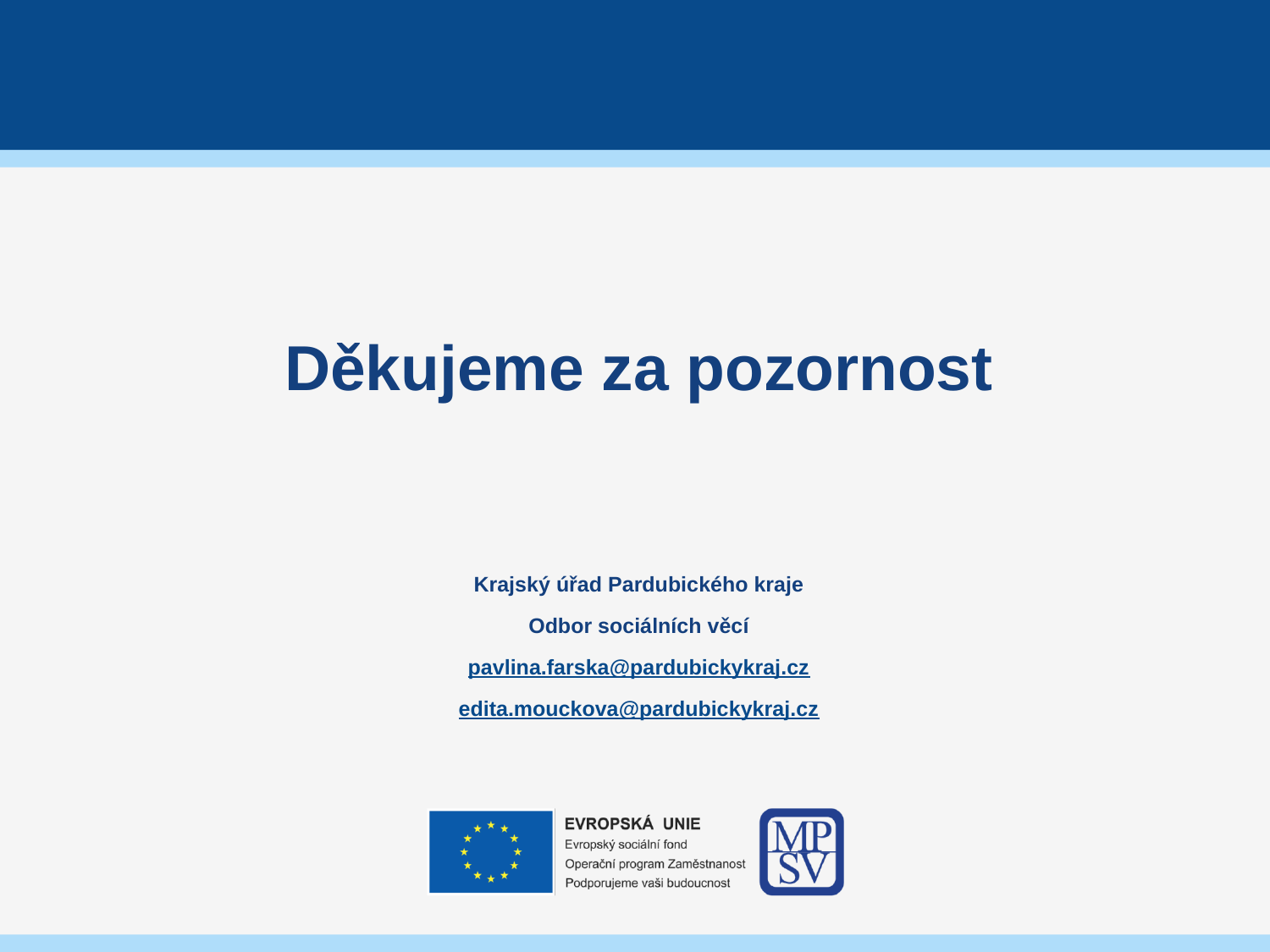

Děkujeme za pozornost

Krajský úřad Pardubického kraje
Odbor sociálních věcí
pavlina.farska@pardubickykraj.cz
edita.mouckova@pardubickykraj.cz